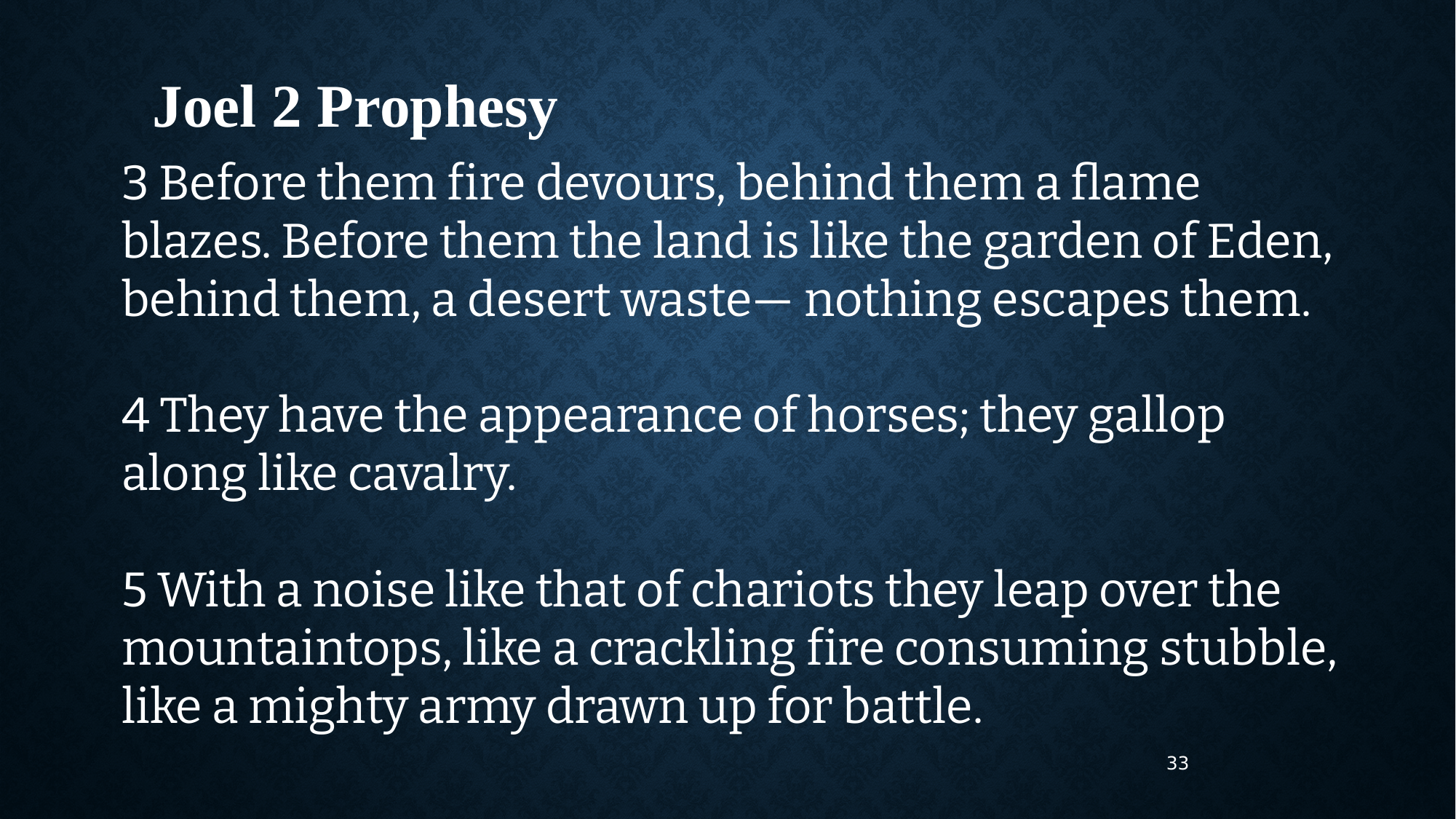

Joel 2 Prophesy
3 Before them fire devours, behind them a flame blazes. Before them the land is like the garden of Eden, behind them, a desert waste— nothing escapes them.

4 They have the appearance of horses; they gallop along like cavalry.

5 With a noise like that of chariots they leap over the mountaintops, like a crackling fire consuming stubble, like a mighty army drawn up for battle.

33